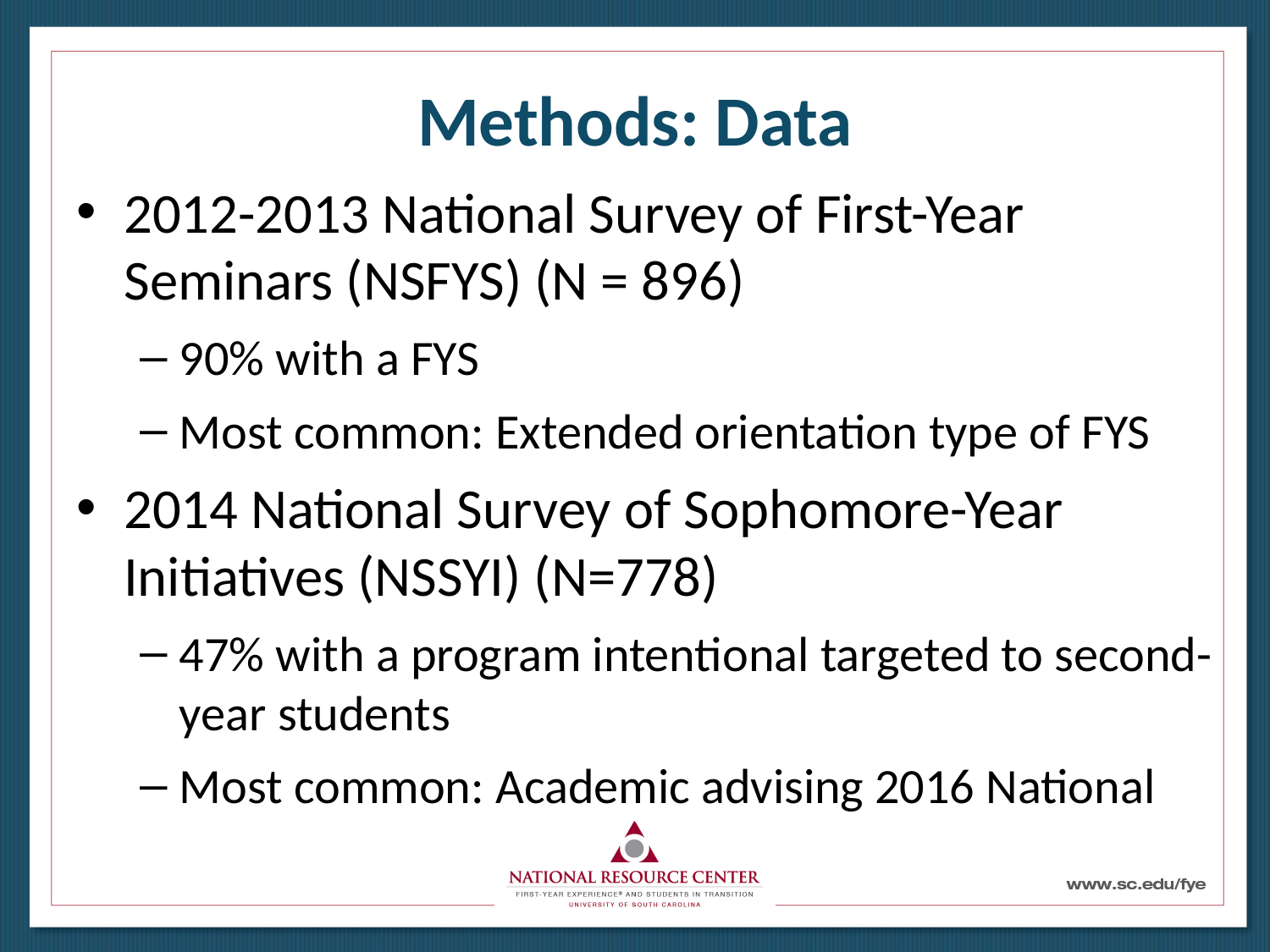

# Methods: Data
2012-2013 National Survey of First-Year Seminars (NSFYS) (N = 896)
90% with a FYS
Most common: Extended orientation type of FYS
2014 National Survey of Sophomore-Year Initiatives (NSSYI) (N=778)
47% with a program intentional targeted to second-year students
Most common: Academic advising 2016 National